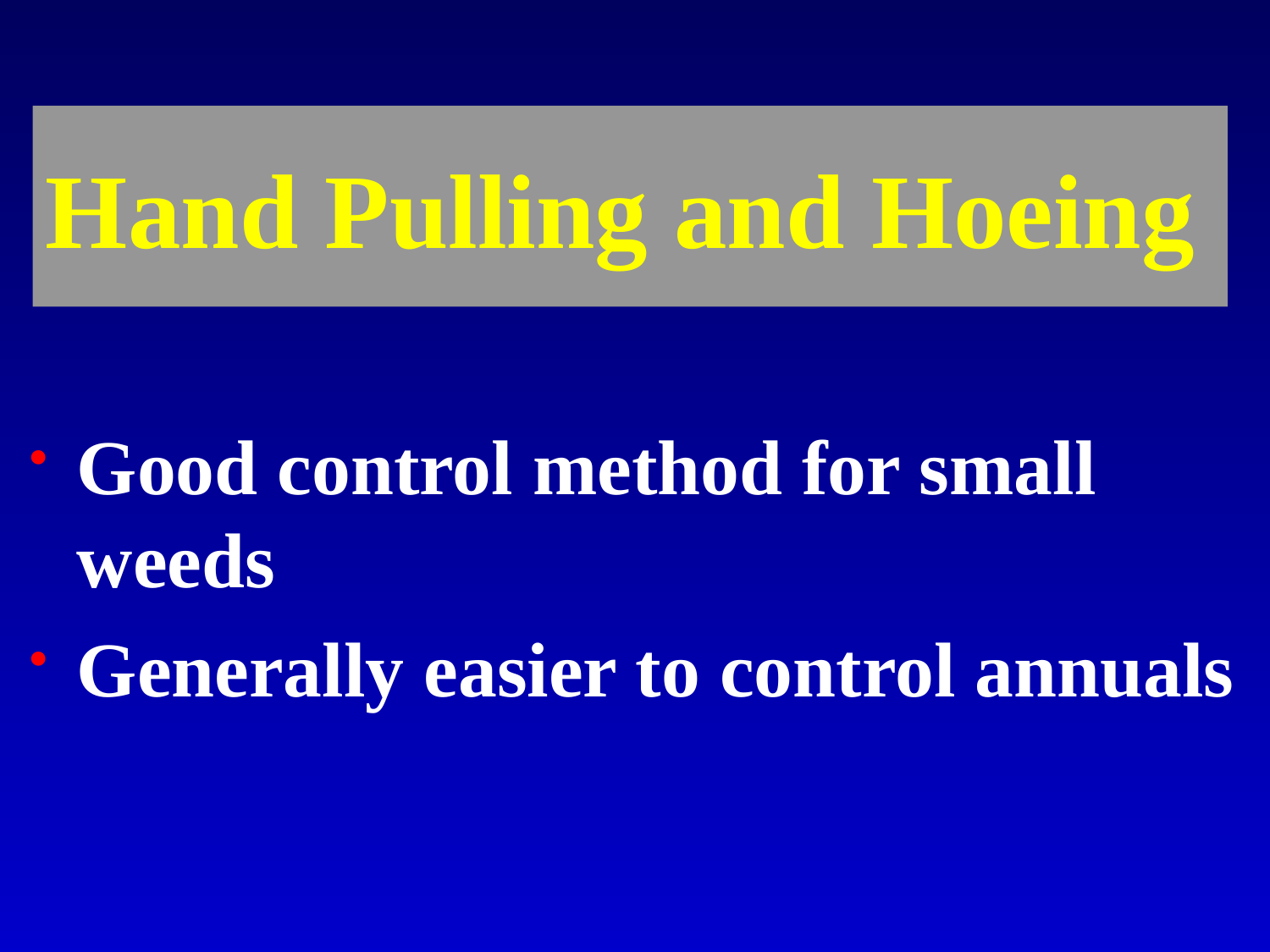

Hand Pulling and Hoeing

Good control method for small weeds
Generally easier to control annuals